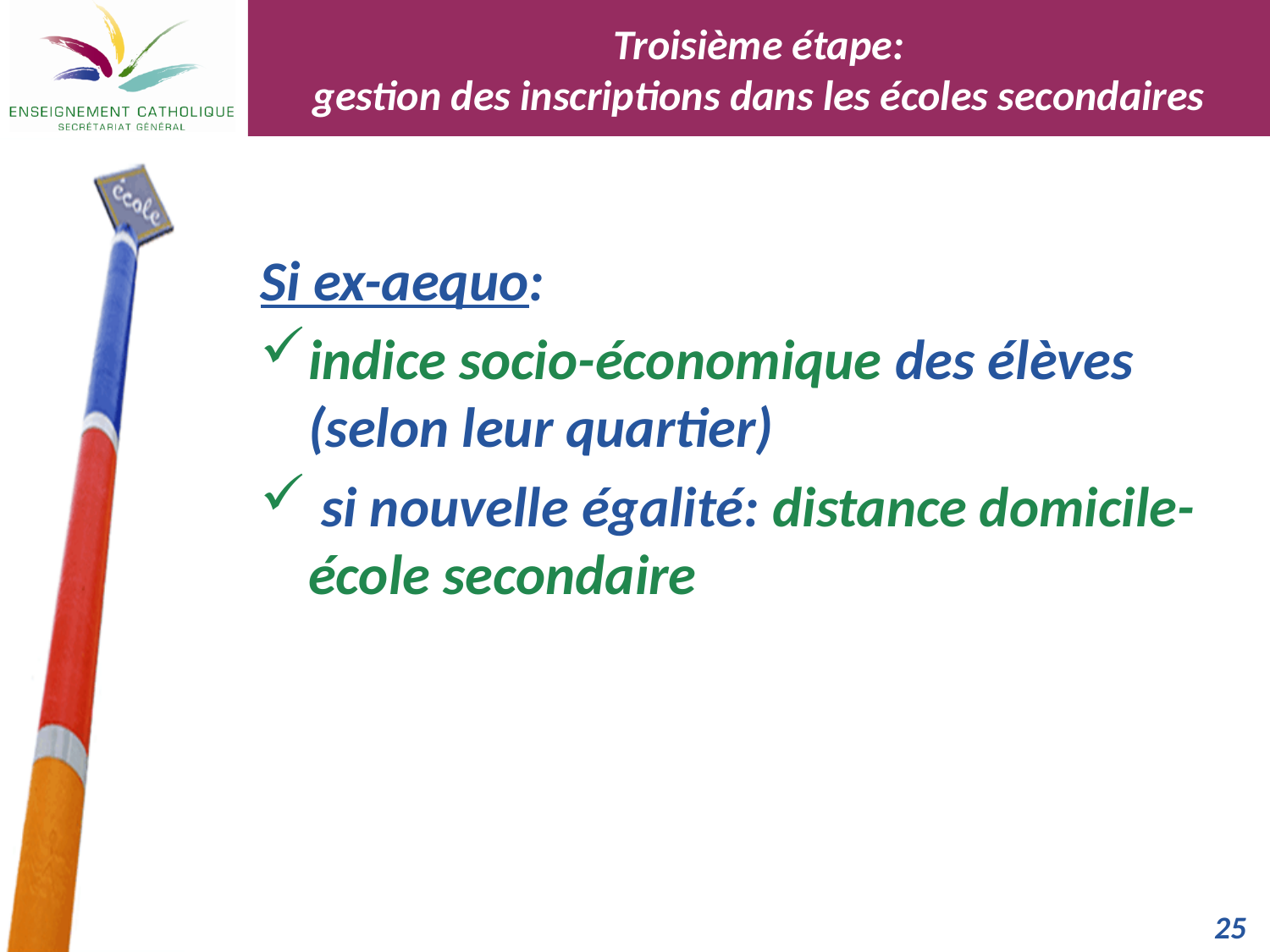

Troisième étape:
gestion des inscriptions dans les écoles secondaires
Si ex-aequo:
indice socio-économique des élèves (selon leur quartier)
 si nouvelle égalité: distance domicile-école secondaire